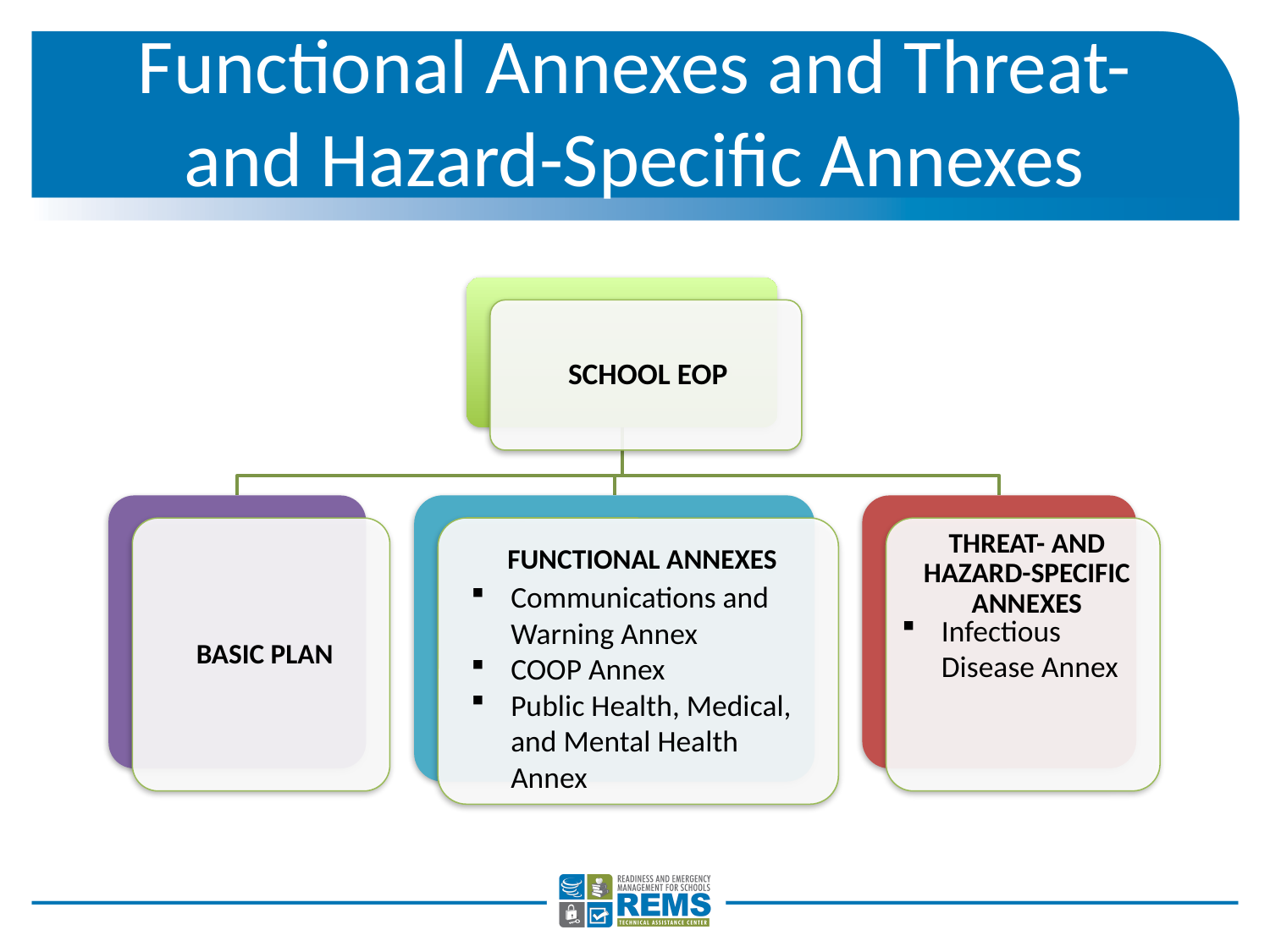

# Functional Annexes and Threat- and Hazard-Specific Annexes
SCHOOL EOP
BASIC PLAN
FUNCTIONAL ANNEXES

THREAT- AND HAZARD-SPECIFIC ANNEXES

Communications and Warning Annex
COOP Annex
Public Health, Medical, and Mental Health Annex

Infectious Disease Annex